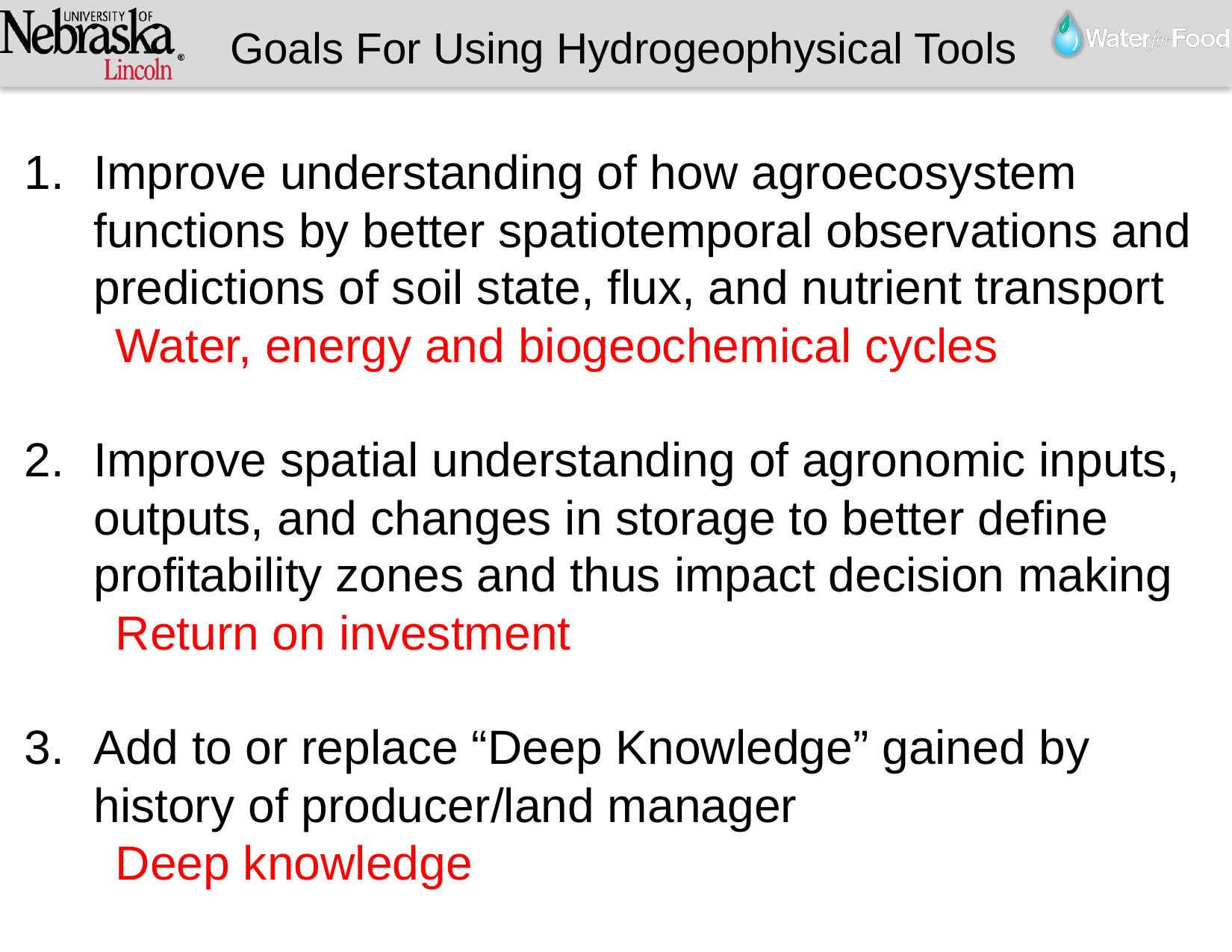

Goals For Using Hydrogeophysical Tools
Improve understanding of how agroecosystem functions by better spatiotemporal observations and predictions of soil state, flux, and nutrient transport
Water, energy and biogeochemical cycles

Improve spatial understanding of agronomic inputs, outputs, and changes in storage to better define profitability zones and thus impact decision making
Return on investment

Add to or replace “Deep Knowledge” gained by history of producer/land manager
Deep knowledge